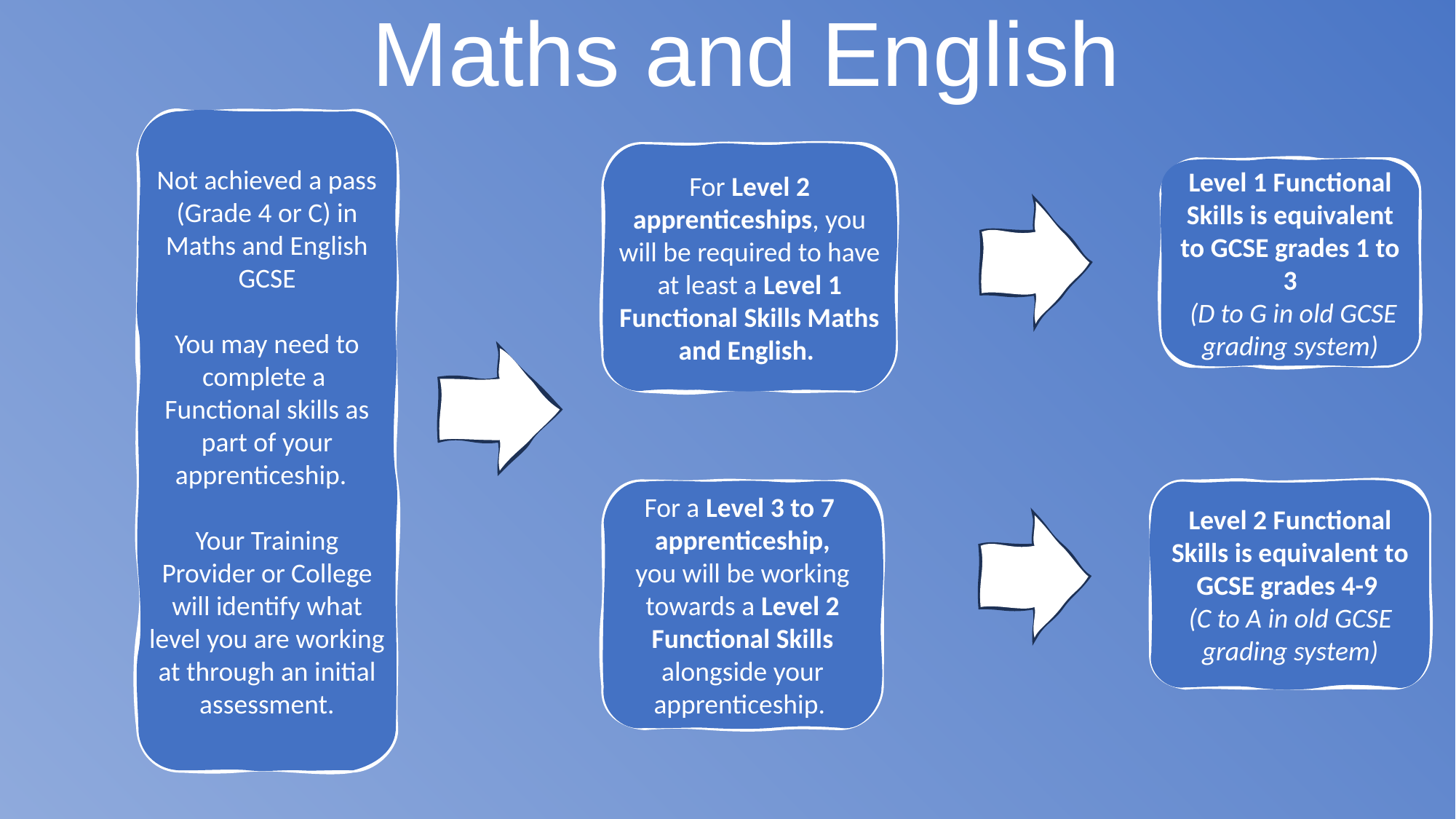

Maths and English
Not achieved a pass (Grade 4 or C) in Maths and English GCSE

You may need to complete a  Functional skills as part of your apprenticeship.

Your Training Provider or College will identify what level you are working at through an initial assessment.
For Level 2 apprenticeships, you will be required to have at least a Level 1 Functional Skills Maths and English.
Level 1 Functional Skills is equivalent to GCSE grades 1 to 3
 (D to G in old GCSE grading system)

For a Level 3 to 7  apprenticeship, you will be working towards a Level 2 Functional Skills alongside your apprenticeship.
Level 2 Functional Skills is equivalent to GCSE grades 4-9
(C to A in old GCSE grading system)